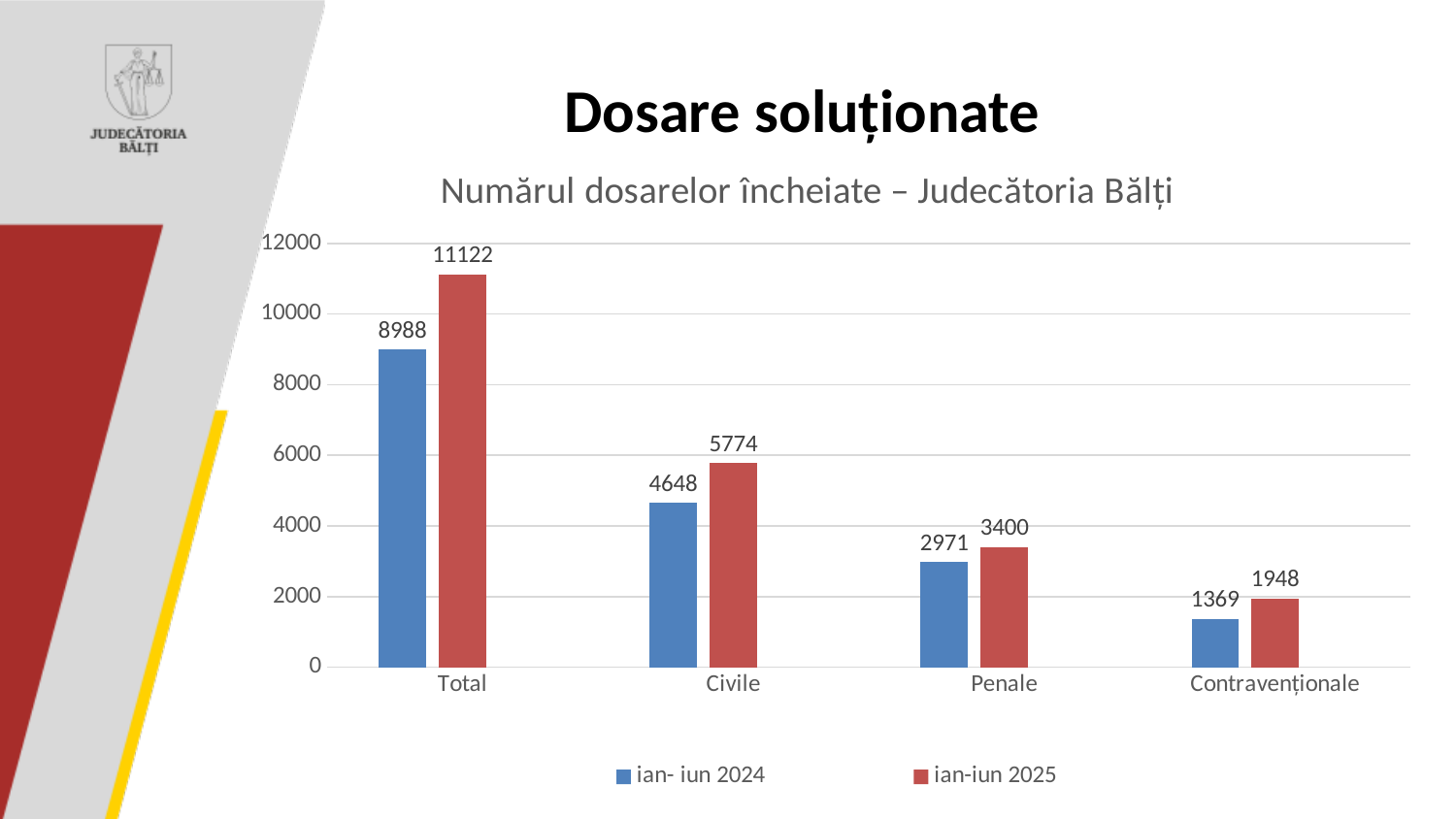

# Dosare soluționate

### Chart: Numărul dosarelor încheiate – Judecătoria Bălți

| Category | ian- iun 2024 | ian-iun 2025 | Столбец1 |
|---|---|---|---|
| Total | 8988.0 | 11122.0 | None |
| Civile | 4648.0 | 5774.0 | None |
| Penale | 2971.0 | 3400.0 | None |
| Contravenționale | 1369.0 | 1948.0 | None |